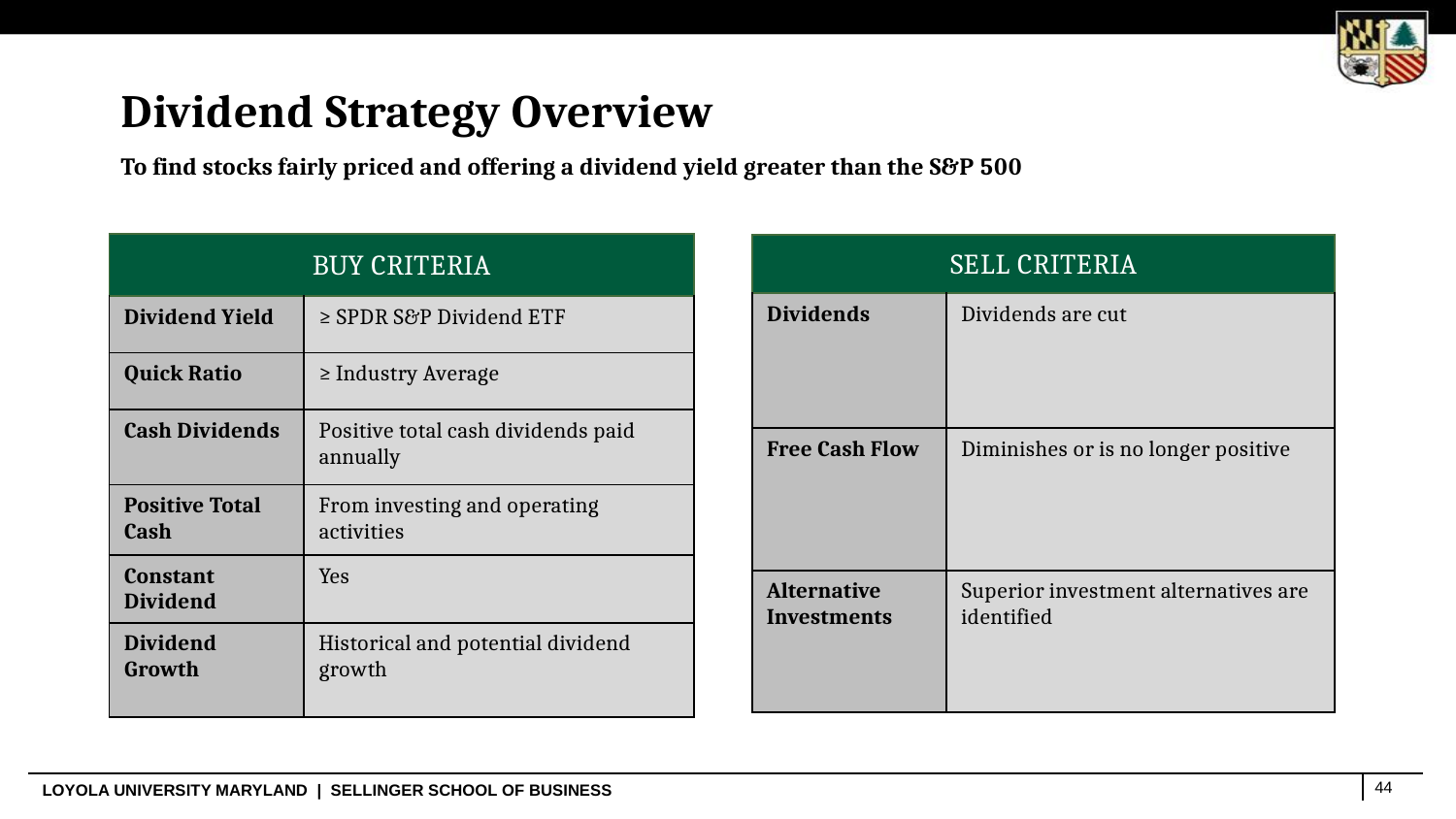

Dividend Strategy Overview
To find stocks fairly priced and offering a dividend yield greater than the S&P 500
| BUY CRITERIA |  |
| --- | --- |
| Dividend Yield | ≥ SPDR S&P Dividend ETF |
| Quick Ratio | ≥ Industry Average |
| Cash Dividends | Positive total cash dividends paid annually |
| Positive Total Cash | From investing and operating activities |
| Constant Dividend | Yes |
| Dividend Growth | Historical and potential dividend growth |
| SELL CRITERIA |  |
| --- | --- |
| Dividends | Dividends are cut |
| Free Cash Flow | Diminishes or is no longer positive |
| Alternative Investments | Superior investment alternatives are identified |
44